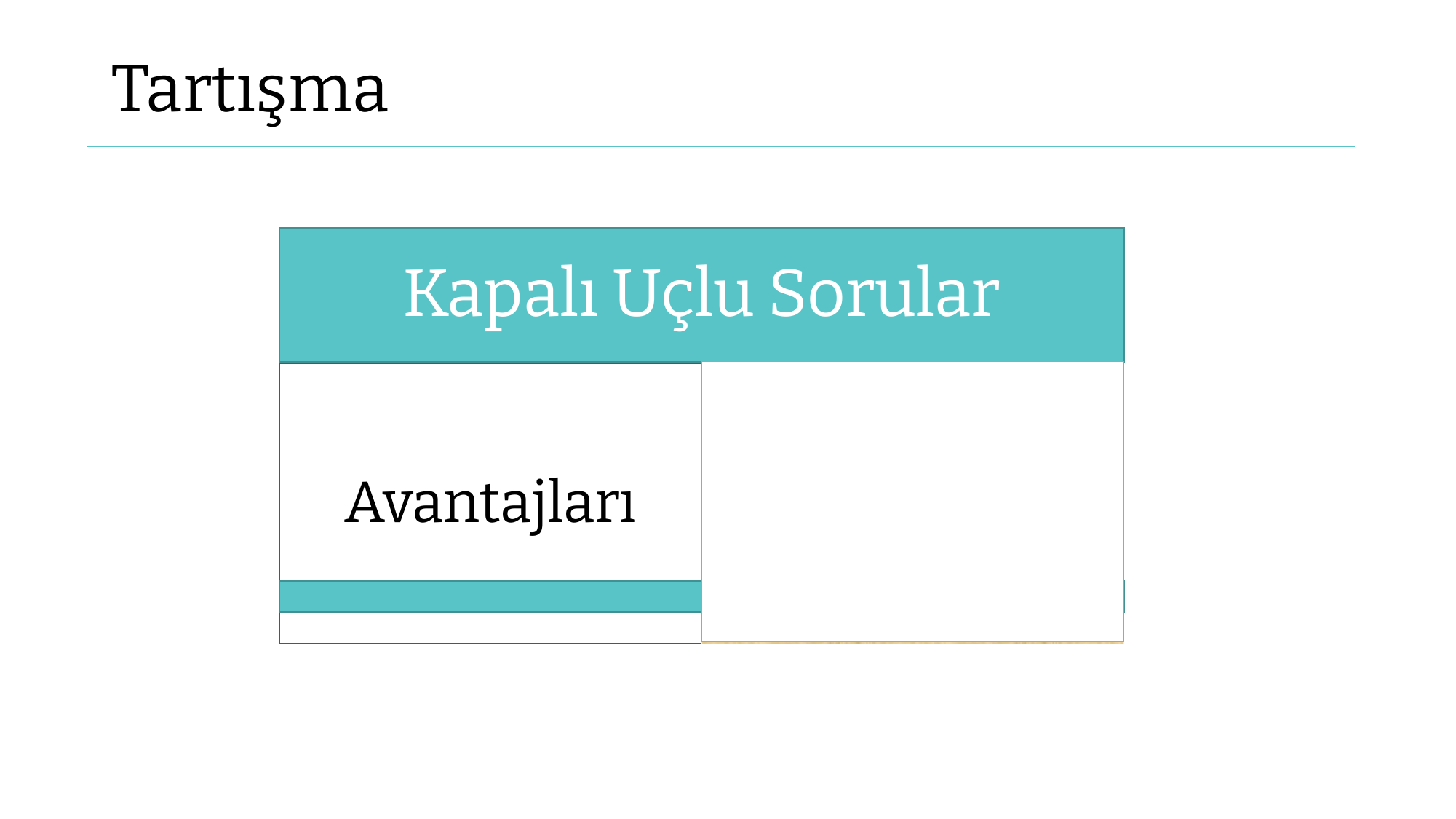

# Tartışma
Kapalı Uçlu Sorular
Avantajları
Dezavantajları